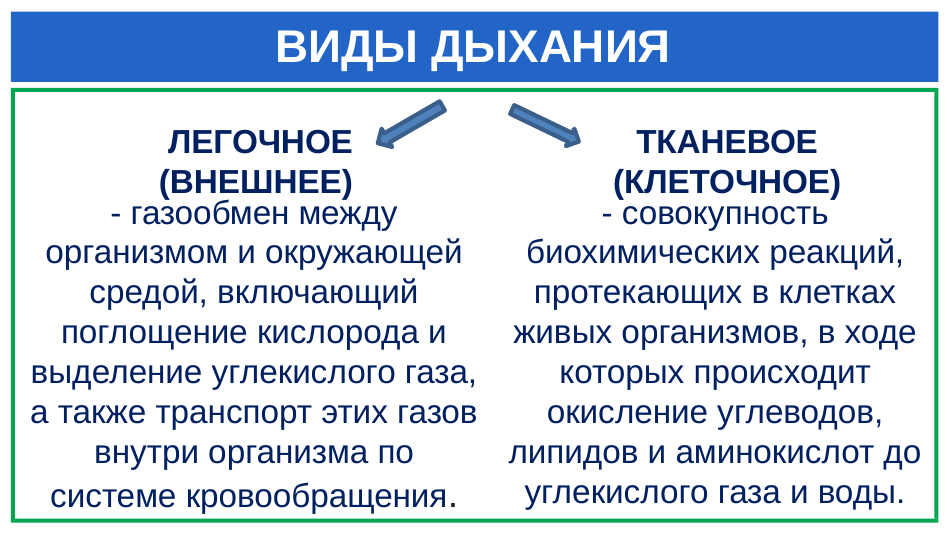

# ВИДЫ ДЫХАНИЯ
ЛЕГОЧНОЕ
(ВНЕШНЕЕ)
ТКАНЕВОЕ
(КЛЕТОЧНОЕ)

- газообмен между организмом и окружающей средой, включающий поглощение кислорода и выделение углекислого газа, а также транспорт этих газов внутри организма по системе кровообращения.
- совокупность биохимических реакций, протекающих в клетках живых организмов, в ходе которых происходит окисление углеводов, липидов и аминокислот до углекислого газа и воды.